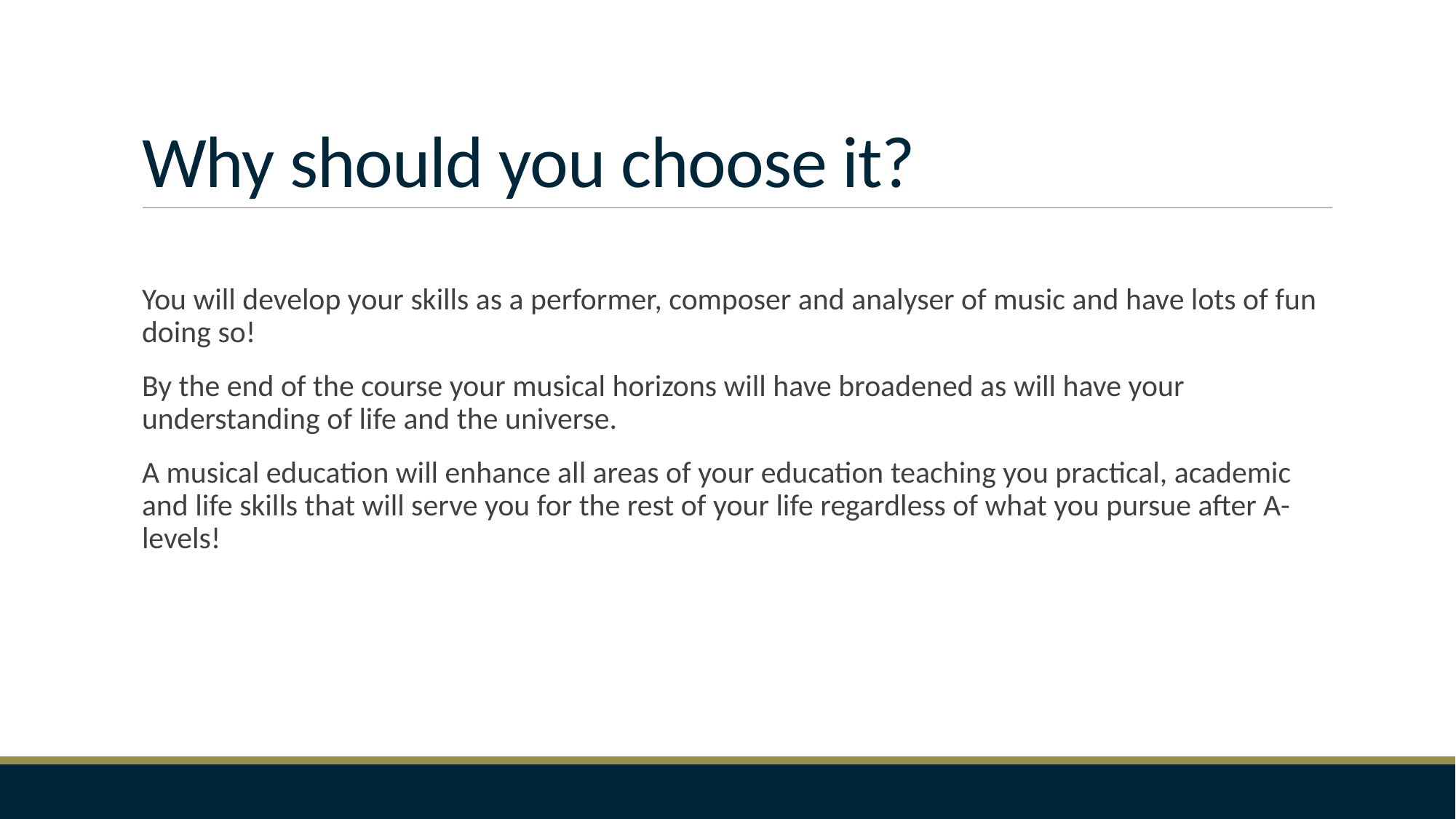

# Why should you choose it?

You will develop your skills as a performer, composer and analyser of music and have lots of fun doing so!
By the end of the course your musical horizons will have broadened as will have your understanding of life and the universe.
A musical education will enhance all areas of your education teaching you practical, academic and life skills that will serve you for the rest of your life regardless of what you pursue after A-levels!